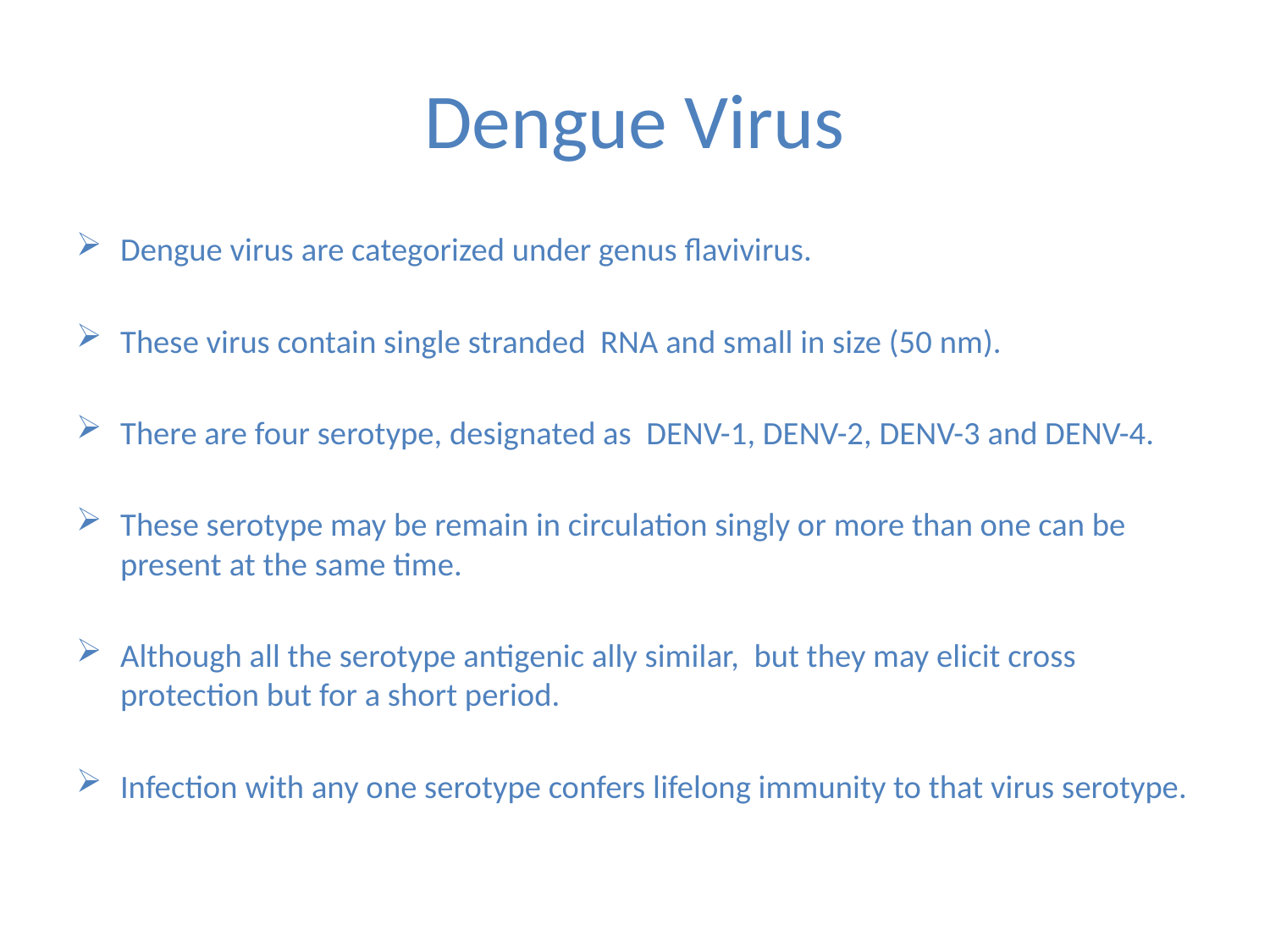

# Dengue Virus
Dengue virus are categorized under genus flavivirus.

These virus contain single stranded  RNA and small in size (50 nm).

There are four serotype, designated as  DENV-1, DENV-2, DENV-3 and DENV-4.

These serotype may be remain in circulation singly or more than one can be present at the same time.

Although all the serotype antigenic ally similar,  but they may elicit cross protection but for a short period.

Infection with any one serotype confers lifelong immunity to that virus serotype.